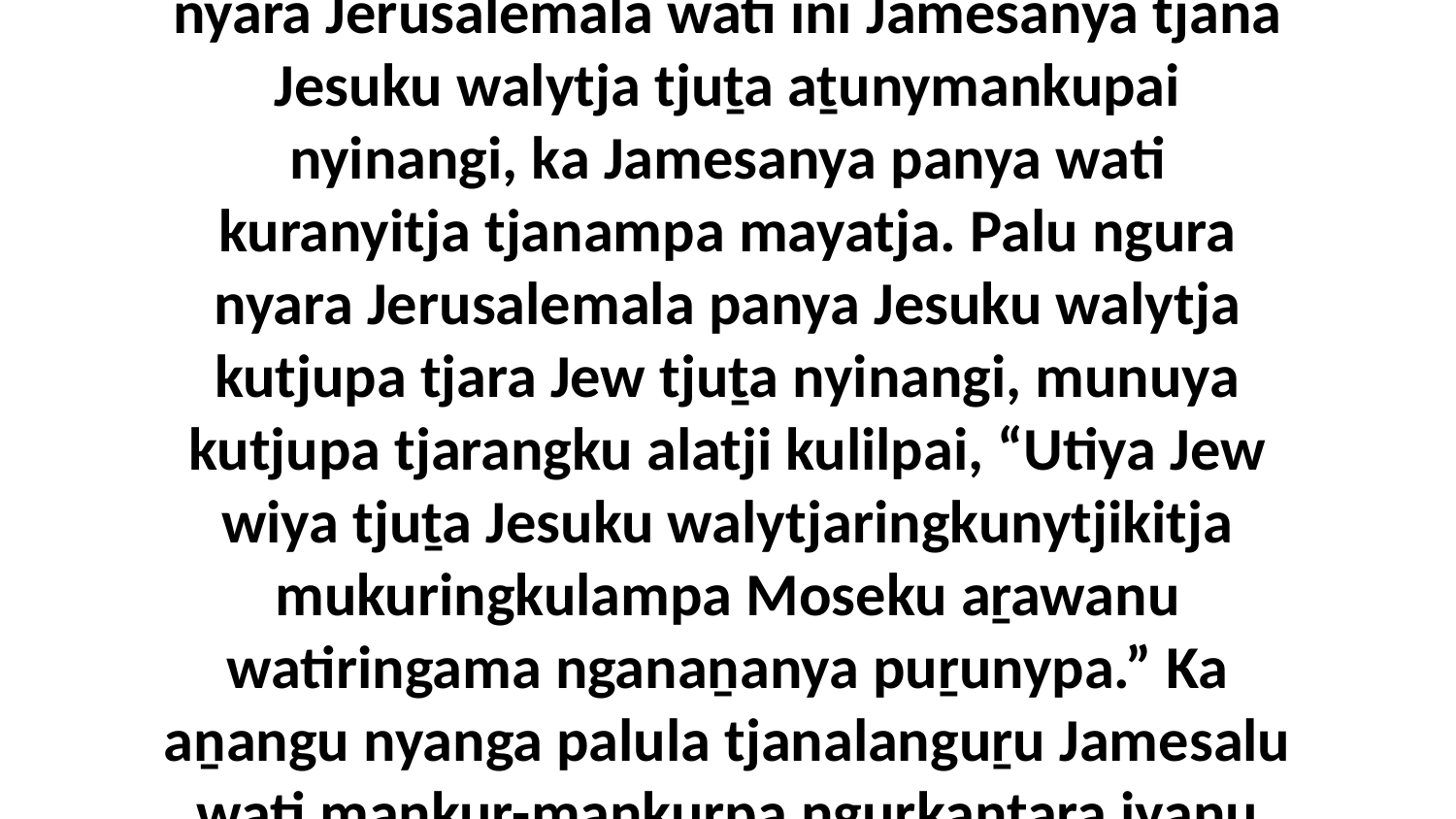

11-12 Palulanguṟuli ngulalta Paanapatjanya ngali Antiyakalakutu anu munuli tjunguringkula nyinangi Jesuku walytja kutjupa tjuṯangka panya Jew wiya tjuṯangka. Ka palula maḻangka Peternya wirkanu Antiyakala munu nganaṉala tjunguringkula nyinangi Jew wiya tjuṯangka kuḻu. Munu paluṟu Jew tjuṯaku aṟa wantira nganaṉala tjungungku mai ngalkuningi mauṉṯalpa nyinara ngalkunytja wiyangku. Ka ngura nyara Jerusalemala wati ini Jamesanya tjana Jesuku walytja tjuṯa aṯunymankupai nyinangi, ka Jamesanya panya wati kuranyitja tjanampa mayatja. Palu ngura nyara Jerusalemala panya Jesuku walytja kutjupa tjara Jew tjuṯa nyinangi, munuya kutjupa tjarangku alatji kulilpai, “Utiya Jew wiya tjuṯa Jesuku walytjaringkunytjikitja mukuringkulampa Moseku aṟawanu watiringama nganaṉanya puṟunypa.” Ka aṉangu nyanga palula tjanalanguṟu Jamesalu wati maṉkur-maṉkurpa ngurkantaṟa iyaṉu Antiyakalakutu. Ka tjana ngura nyara palula wirkankunyangka Peterlu tjananya nyakula kuṉṯaringu, panya paluṟu alatji walytjangku kuliningi, “Tjinguṟu tjana ngayunya Jew wiya tjuṯangka nyinanyangka nyakula ankula tjakultjunkuku Jerusalemala nyinanytja tjuṯangka.” Alatji Peterlu kuliningi munu palulanguṟu Jew wiya tjuṯanguṟu paṯuringu munu tjanala piṟuku mai ngalkunytjikitja tjunguringkunytja wiya mauṉṯalpa nyinangi.